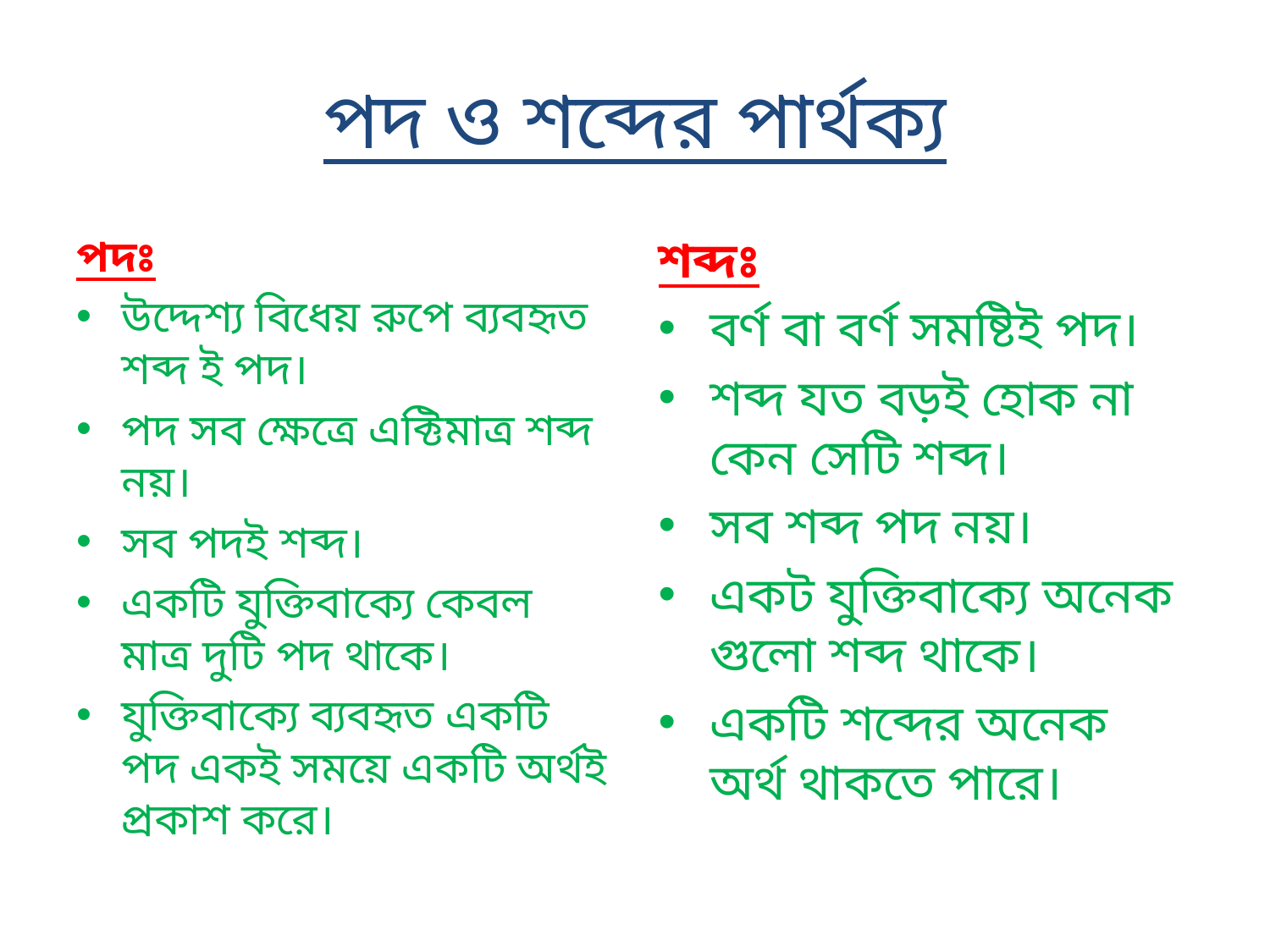

# পদ ও শব্দের পার্থক্য
পদঃ
উদ্দেশ্য বিধেয় রুপে ব্যবহৃত শব্দ ই পদ।
পদ সব ক্ষেত্রে এক্টিমাত্র শব্দ নয়।
সব পদই শব্দ।
একটি যুক্তিবাক্যে কেবল মাত্র দুটি পদ থাকে।
যুক্তিবাক্যে ব্যবহৃত একটি পদ একই সময়ে একটি অর্থই প্রকাশ করে।
শব্দঃ
বর্ণ বা বর্ণ সমষ্টিই পদ।
শব্দ যত বড়ই হোক না কেন সেটি শব্দ।
সব শব্দ পদ নয়।
একট যুক্তিবাক্যে অনেক গুলো শব্দ থাকে।
একটি শব্দের অনেক অর্থ থাকতে পারে।